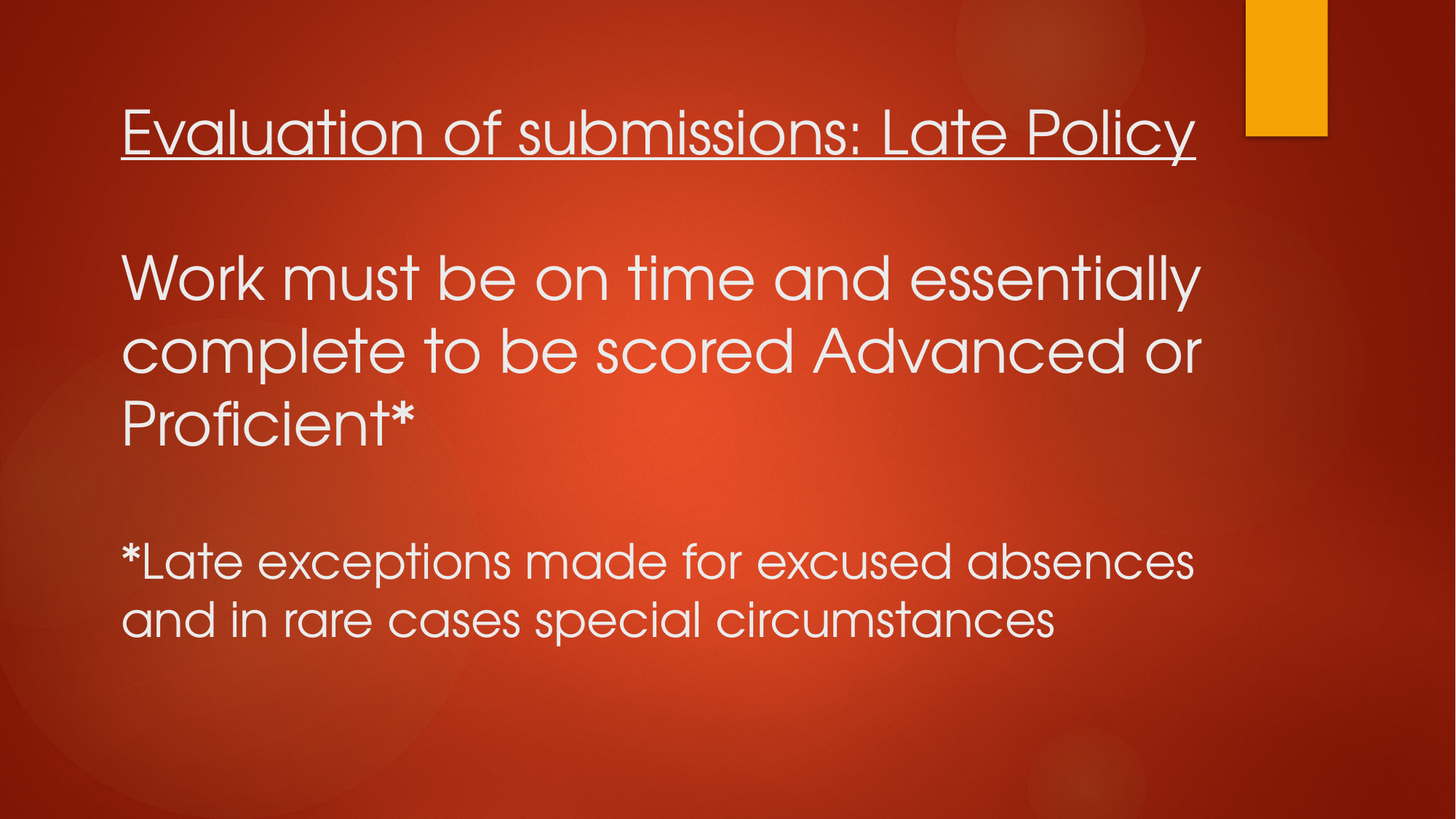

# Evaluation of submissions: Late Policy Work must be on time and essentially complete to be scored Advanced or Proficient* *Late exceptions made for excused absences and in rare cases special circumstances